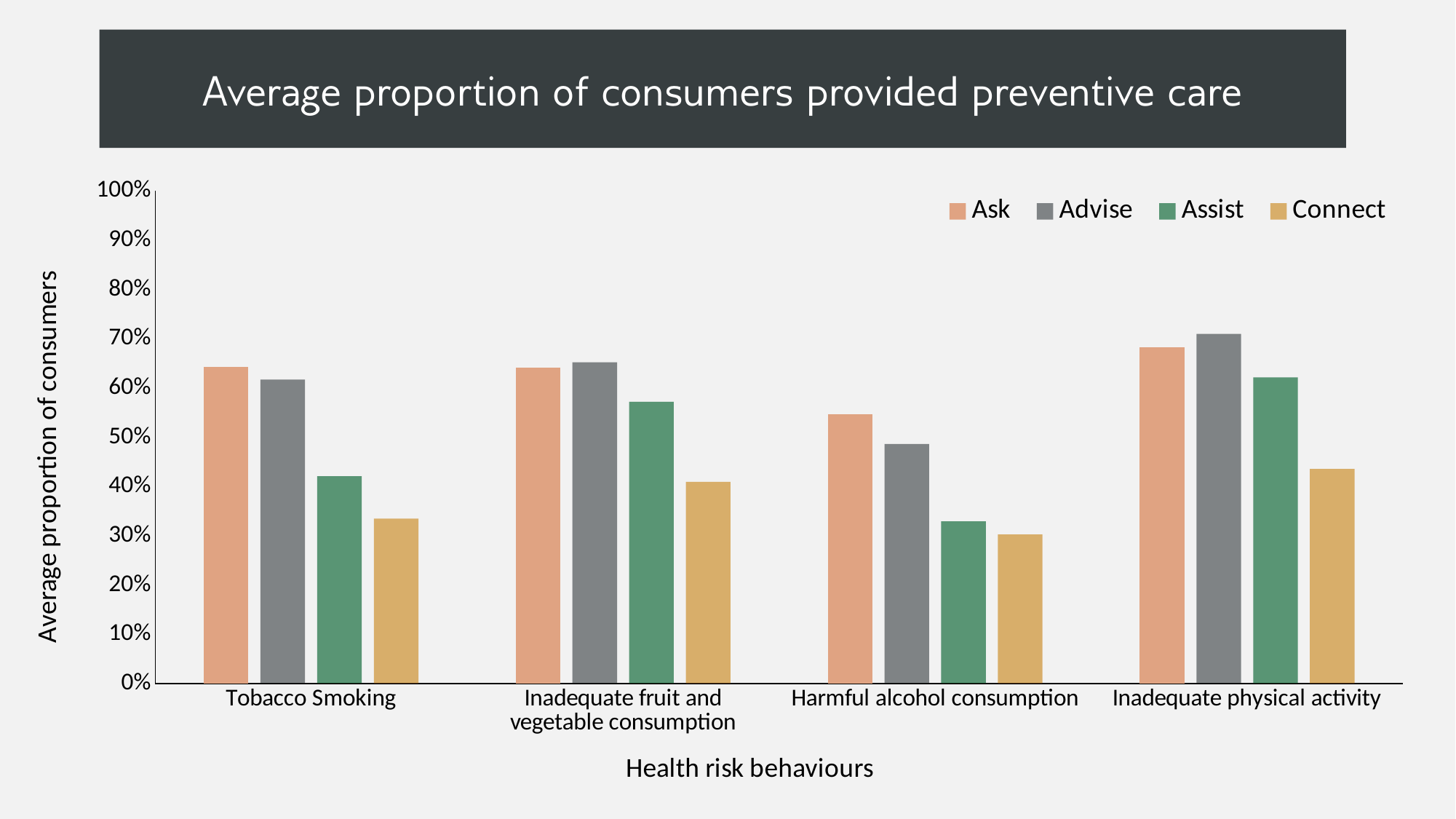

Average proportion of consumers provided preventive care

### Chart

| Category | Ask | Advise | Assist | Connect |
|---|---|---|---|---|
| Tobacco Smoking | 0.64319018404908 | 0.6171165644171779 | 0.4207236842105263 | 0.33466666666666667 |
| Inadequate fruit and vegetable consumption | 0.640722891566265 | 0.6520958083832334 | 0.5718471337579618 | 0.40928104575163393 |
| Harmful alcohol consumption | 0.5469938650306748 | 0.486086956521739 | 0.3289333333333333 | 0.3022666666666667 |
| Inadequate physical activity | 0.682969696969697 | 0.7096969696969697 | 0.6214649681528662 | 0.43549019607843137 |